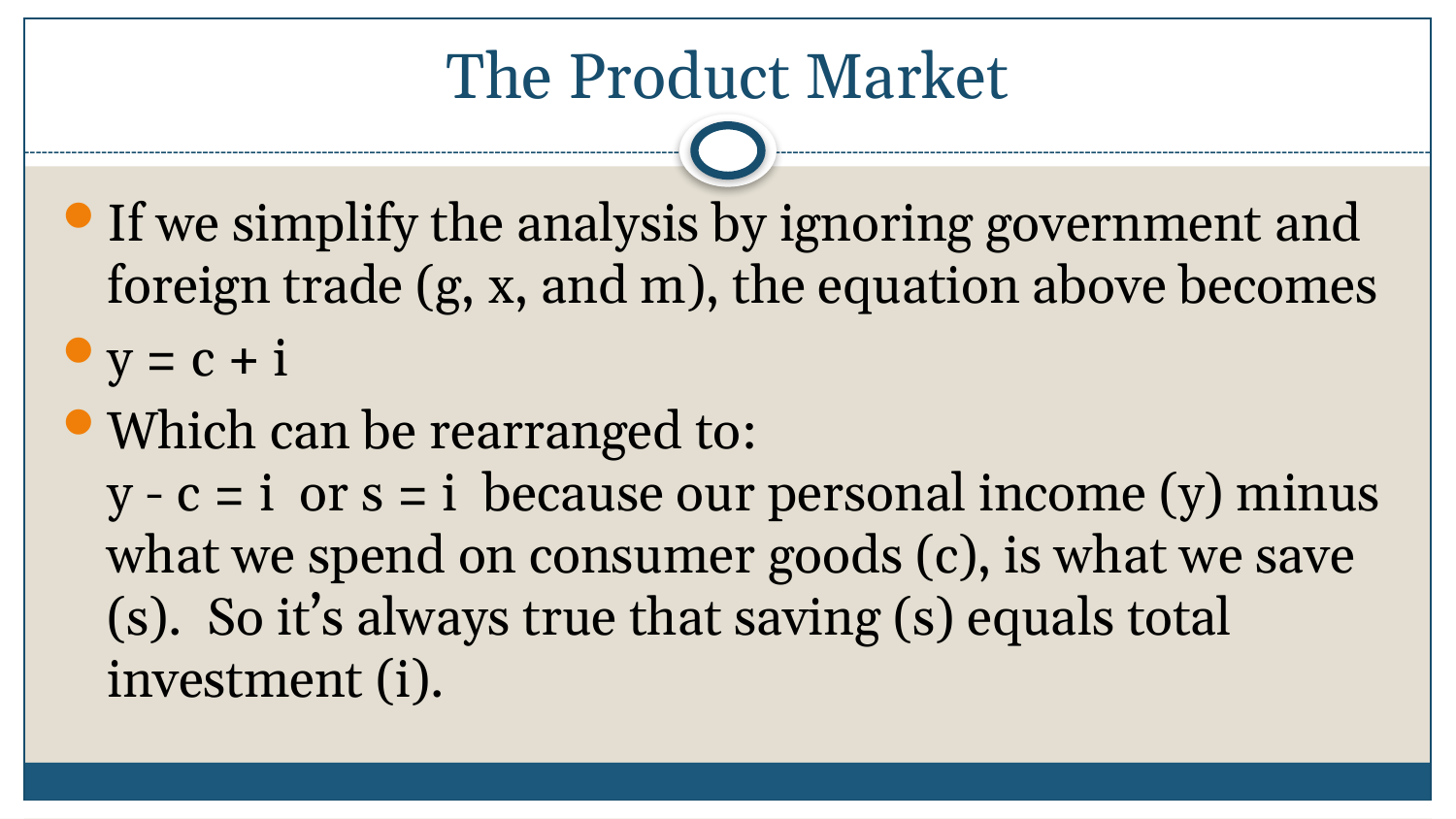

# The Product Market
If we simplify the analysis by ignoring government and foreign trade (g, x, and m), the equation above becomes
y = c + i
Which can be rearranged to:
y - c = i  or s = i  because our personal income (y) minus what we spend on consumer goods (c), is what we save (s).  So it’s always true that saving (s) equals total investment (i).